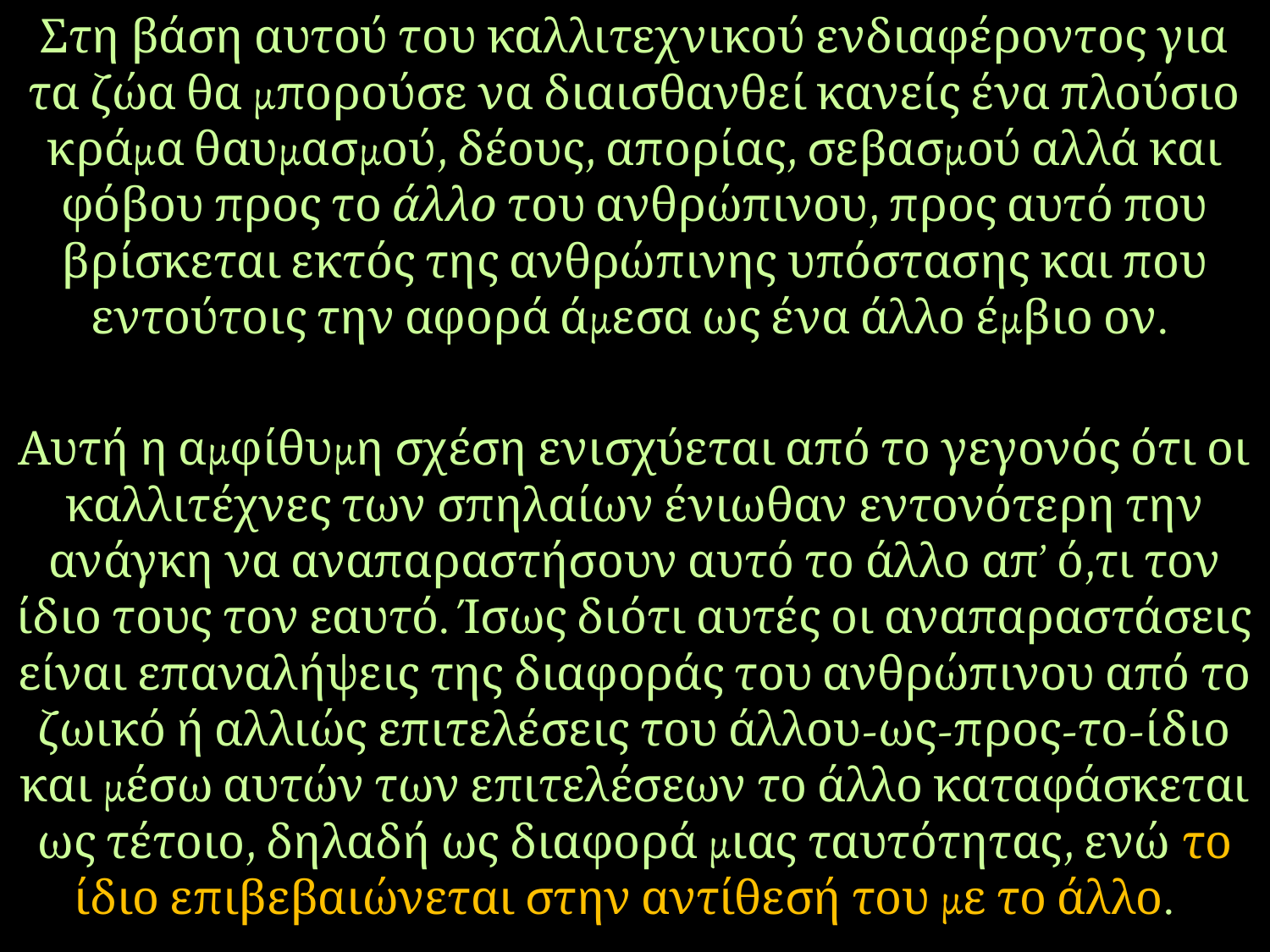

Στη βάση αυτού του καλλιτεχνικού ενδιαφέροντος για τα ζώα θα μπορούσε να διαισθανθεί κανείς ένα πλούσιο κράμα θαυμασμού, δέους, απορίας, σεβασμού αλλά και φόβου προς το άλλο του ανθρώπινου, προς αυτό που βρίσκεται εκτός της ανθρώπινης υπόστασης και που εντούτοις την αφορά άμεσα ως ένα άλλο έμβιο ον.

Αυτή η αμφίθυμη σχέση ενισχύεται από το γεγονός ότι οι καλλιτέχνες των σπηλαίων ένιωθαν εντονότερη την ανάγκη να αναπαραστήσουν αυτό το άλλο απ’ ό,τι τον ίδιο τους τον εαυτό. Ίσως διότι αυτές οι αναπαραστάσεις είναι επαναλήψεις της διαφοράς του ανθρώπινου από το ζωικό ή αλλιώς επιτελέσεις του άλλου-ως-προς-το-ίδιο και μέσω αυτών των επιτελέσεων το άλλο καταφάσκεται ως τέτοιο, δηλαδή ως διαφορά μιας ταυτότητας, ενώ το ίδιο επιβεβαιώνεται στην αντίθεσή του με το άλλο.